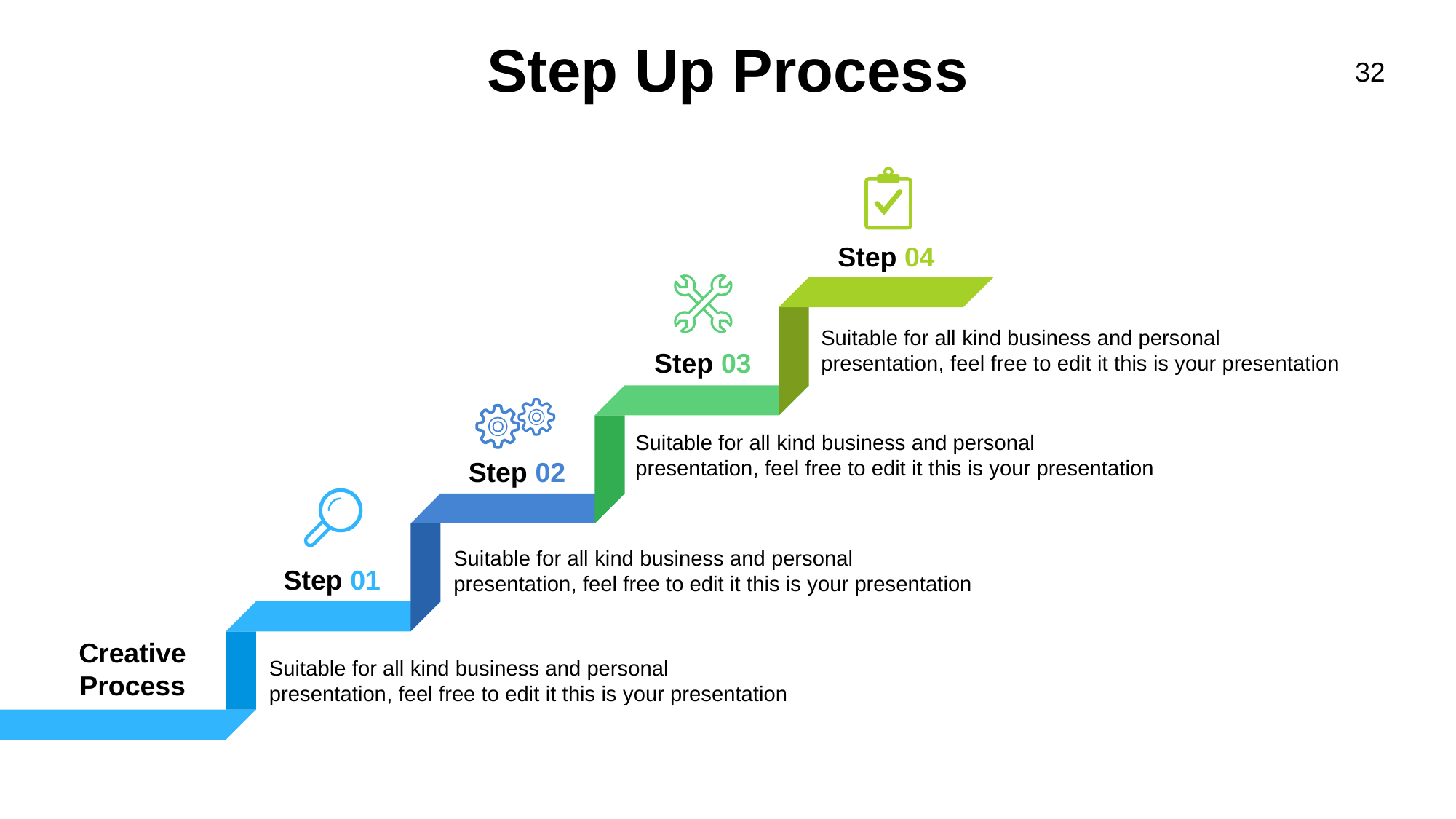

# Step Up Process
32

Step 04

Suitable for all kind business and personal presentation, feel free to edit it this is your presentation
Step 03

Suitable for all kind business and personal presentation, feel free to edit it this is your presentation
Step 02

Suitable for all kind business and personal presentation, feel free to edit it this is your presentation
Step 01

Creative Process

Suitable for all kind business and personal presentation, feel free to edit it this is your presentation